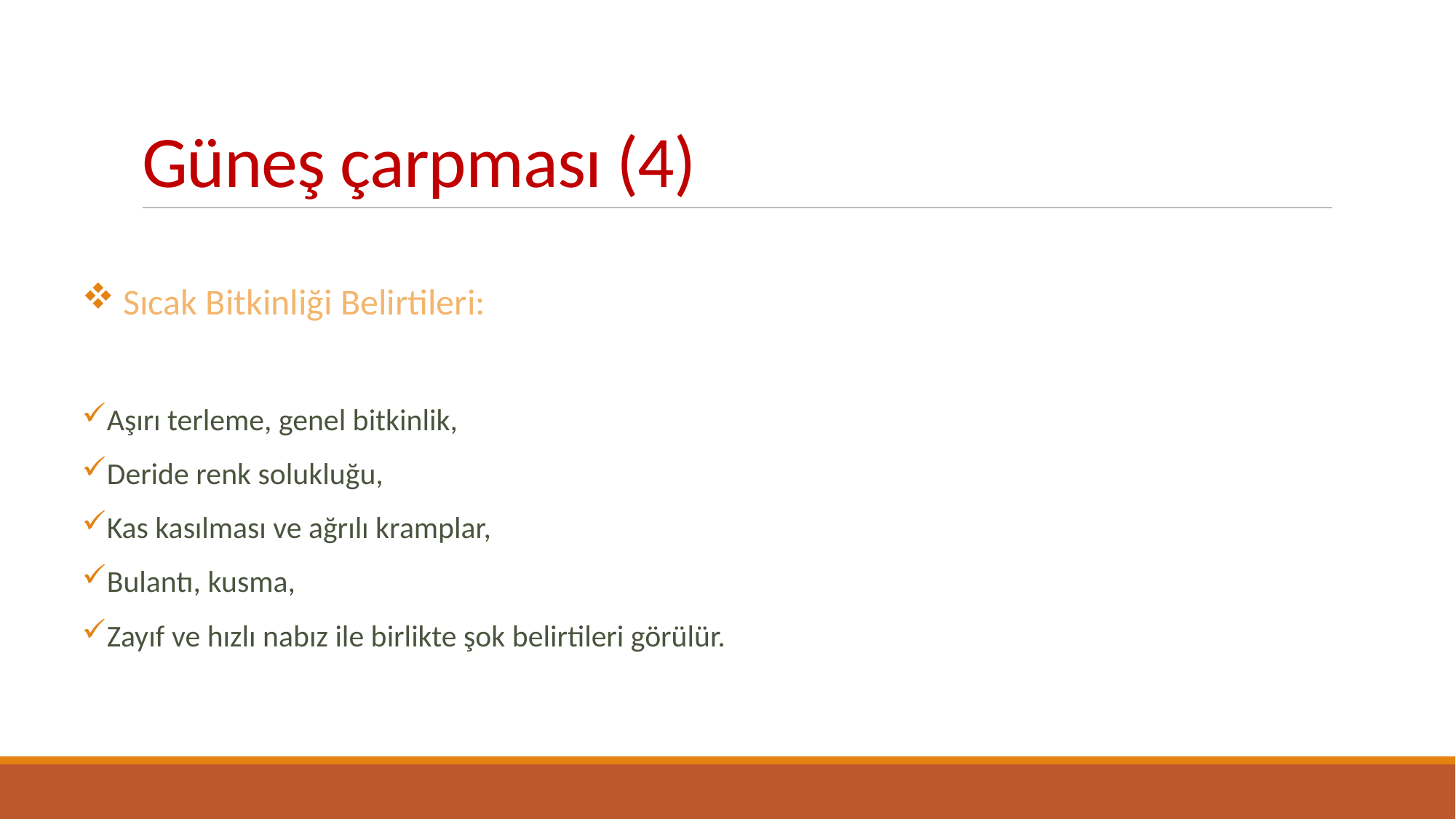

# Güneş çarpması (4)
 Sıcak Bitkinliği Belirtileri:

Aşırı terleme, genel bitkinlik,
Deride renk solukluğu,
Kas kasılması ve ağrılı kramplar,
Bulantı, kusma,
Zayıf ve hızlı nabız ile birlikte şok belirtileri görülür.